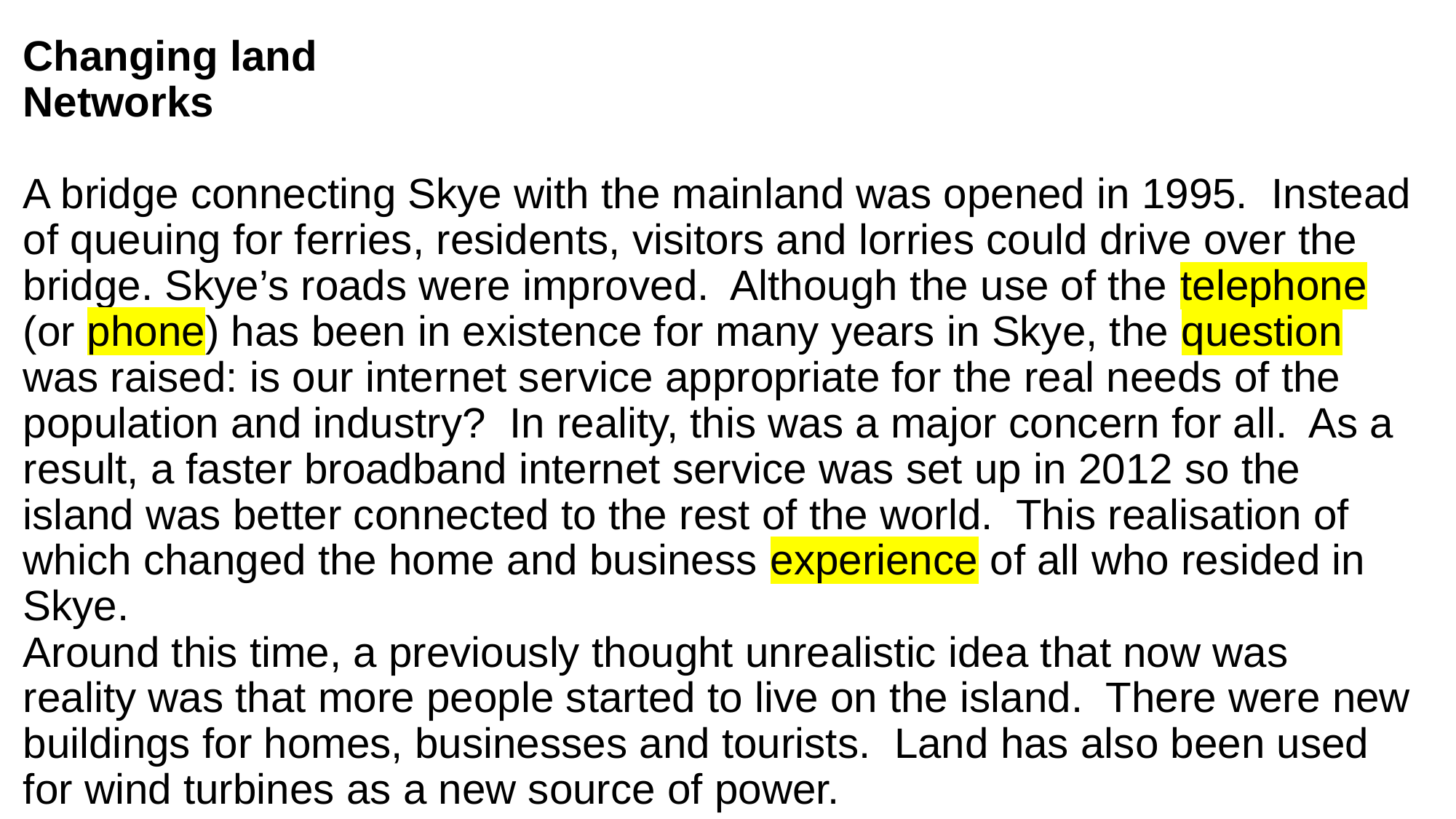

# Changing land Networks A bridge connecting Skye with the mainland was opened in 1995.  Instead of queuing for ferries, residents, visitors and lorries could drive over the bridge. Skye’s roads were improved.  Although the use of the telephone (or phone) has been in existence for many years in Skye, the question was raised: is our internet service appropriate for the real needs of the population and industry?  In reality, this was a major concern for all.  As a result, a faster broadband internet service was set up in 2012 so the island was better connected to the rest of the world.  This realisation of which changed the home and business experience of all who resided in Skye. Around this time, a previously thought unrealistic idea that now was reality was that more people started to live on the island.  There were new buildings for homes, businesses and tourists.  Land has also been used for wind turbines as a new source of power.